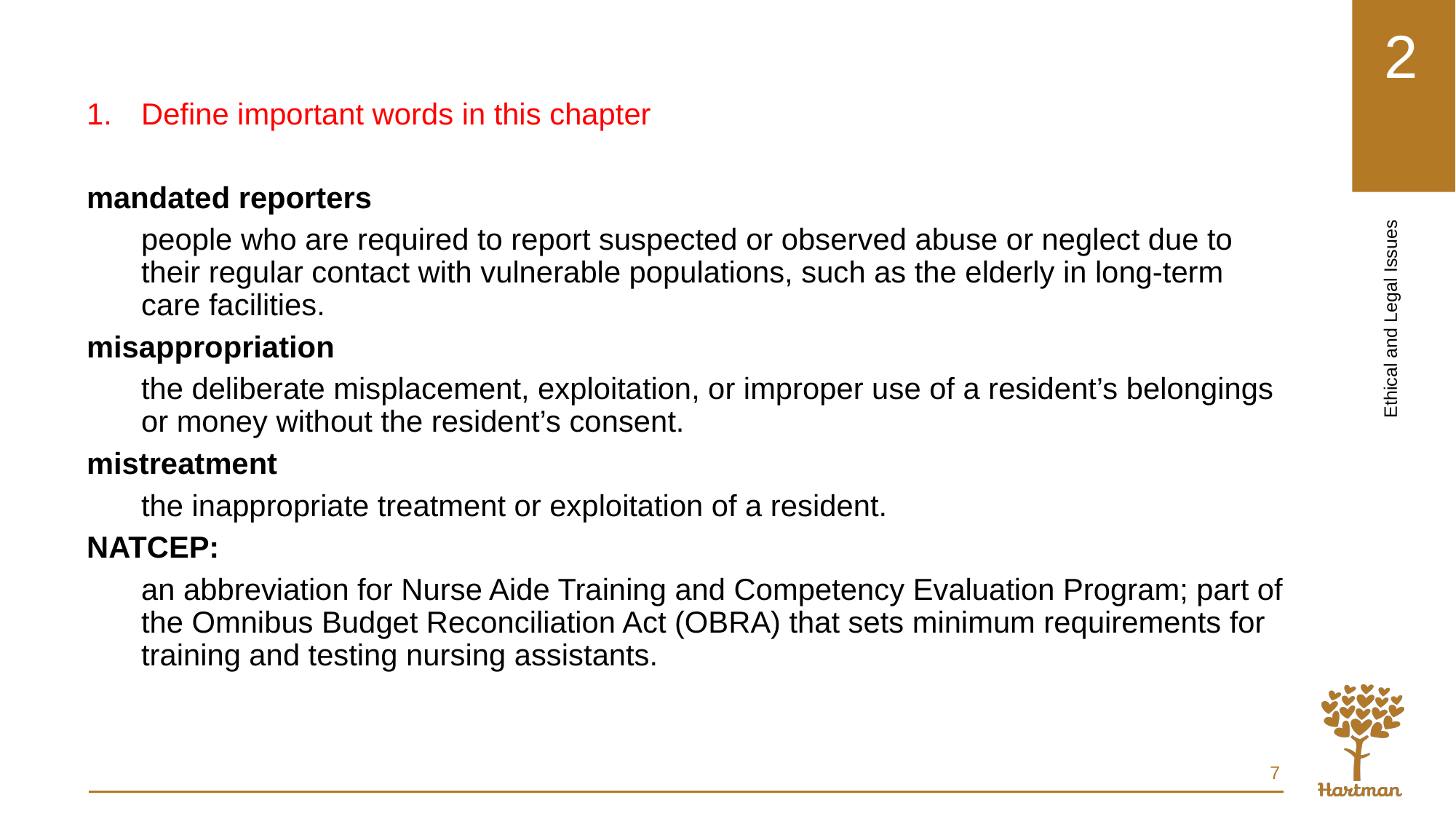

Define important words in this chapter

mandated reporters
people who are required to report suspected or observed abuse or neglect due to their regular contact with vulnerable populations, such as the elderly in long-term care facilities.
misappropriation
the deliberate misplacement, exploitation, or improper use of a resident’s belongings or money without the resident’s consent.
mistreatment
the inappropriate treatment or exploitation of a resident.
NATCEP:
an abbreviation for Nurse Aide Training and Competency Evaluation Program; part of the Omnibus Budget Reconciliation Act (OBRA) that sets minimum requirements for training and testing nursing assistants.

7